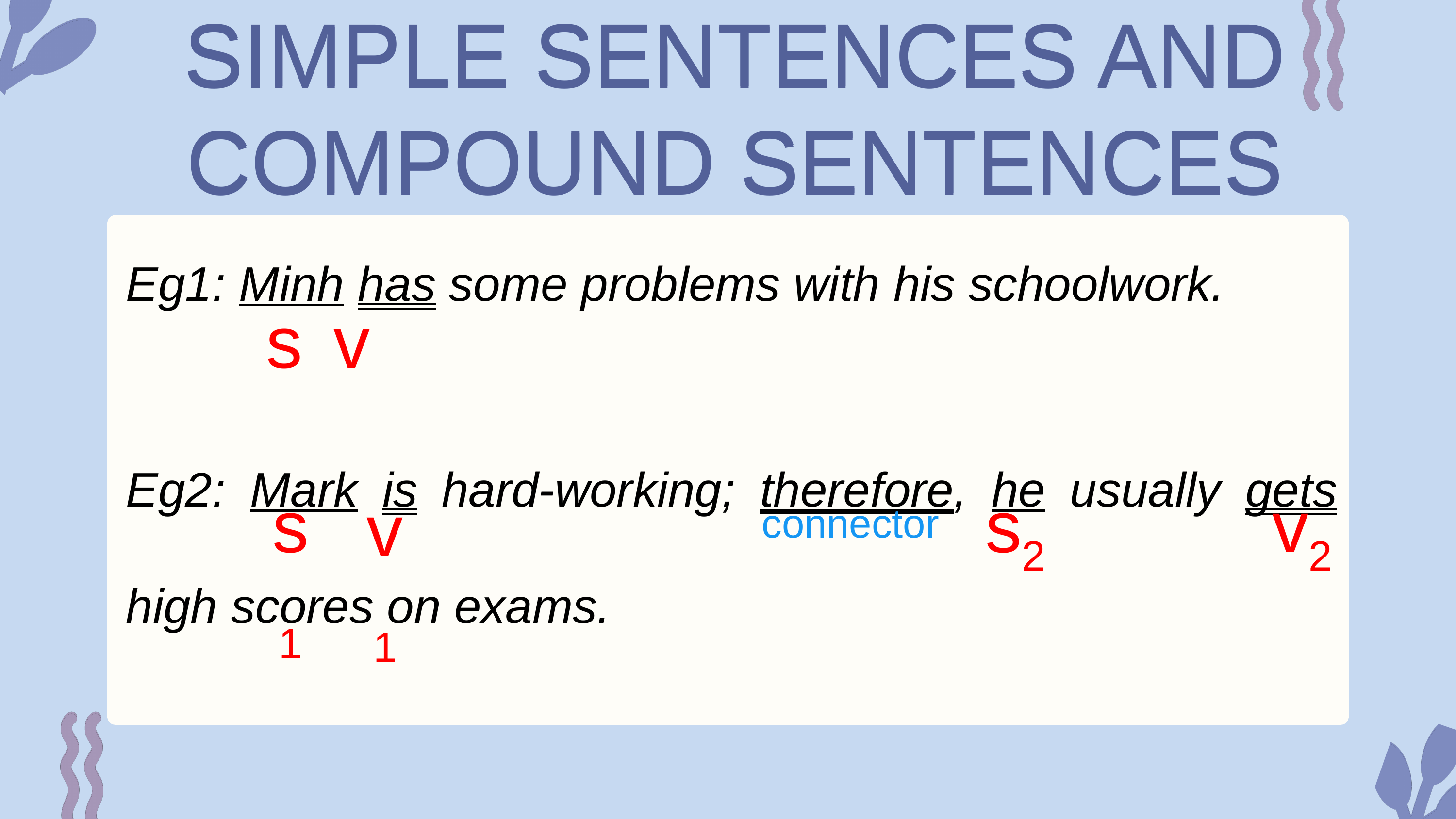

SIMPLE SENTENCES AND COMPOUND SENTENCES
SIMPLE SENTENCES AND COMPOUND SENTENCES

Eg1: Minh has some problems with his schoolwork.

Eg2: Mark is hard-working; therefore, he usually gets high scores on exams.

s
v
s2
v2
s1
v1
connector